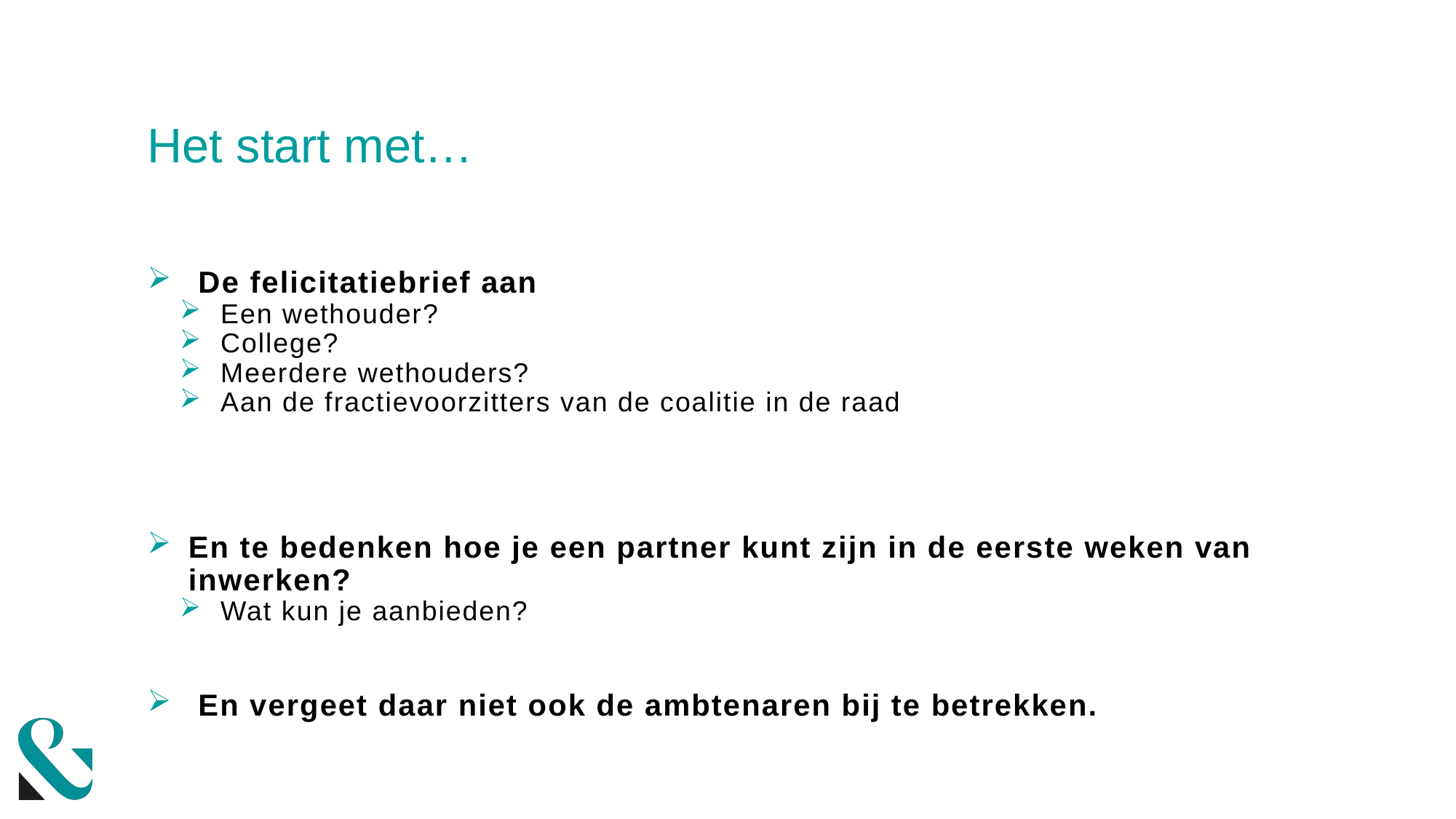

# Het start met…

 De felicitatiebrief aan
Een wethouder?
College?
Meerdere wethouders?
Aan de fractievoorzitters van de coalitie in de raad

En te bedenken hoe je een partner kunt zijn in de eerste weken van inwerken?
Wat kun je aanbieden?

 En vergeet daar niet ook de ambtenaren bij te betrekken.